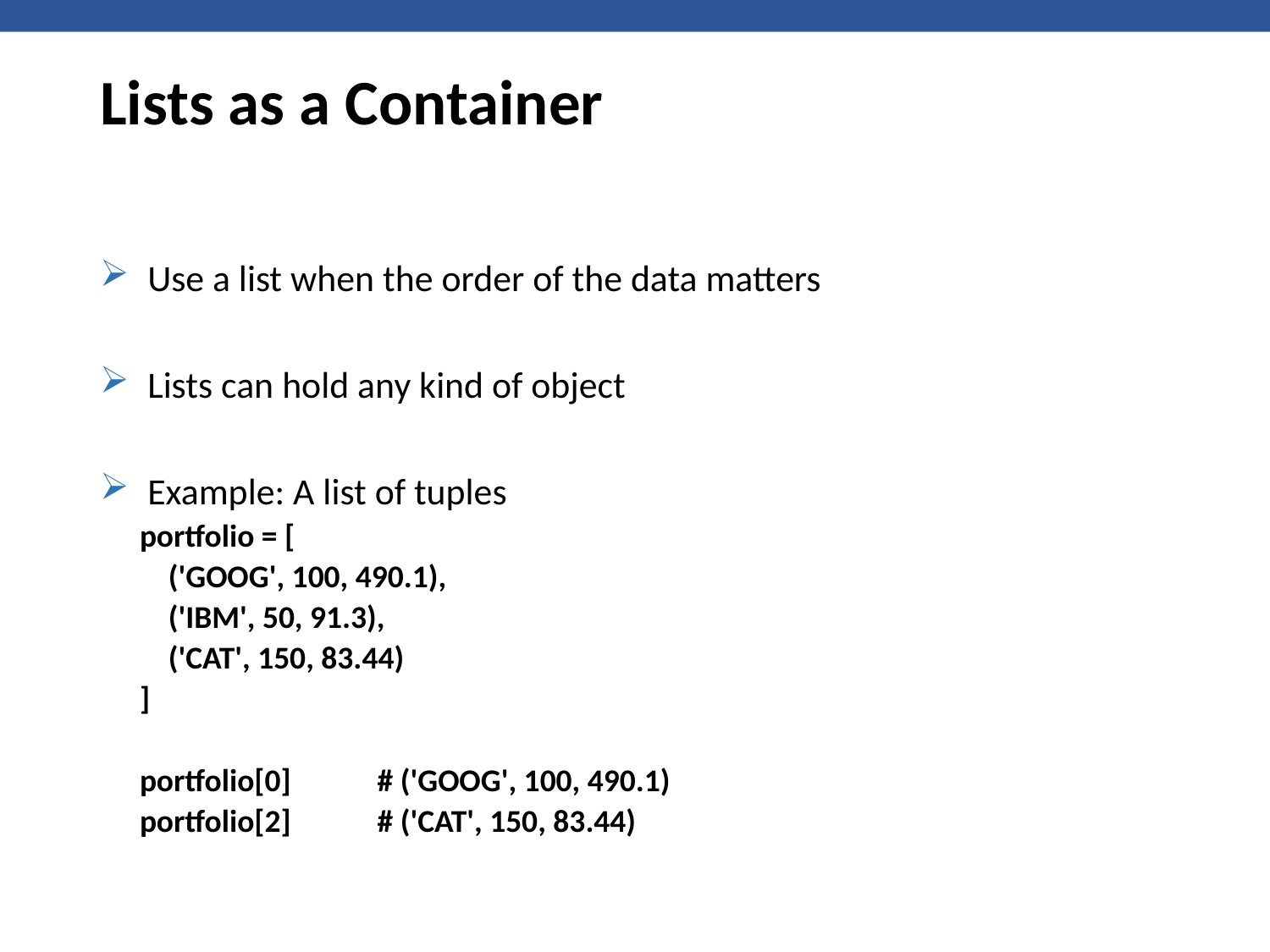

# Lists as a Container
Use a list when the order of the data matters

Lists can hold any kind of object

Example: A list of tuples
portfolio = [
    ('GOOG', 100, 490.1),
    ('IBM', 50, 91.3),
    ('CAT', 150, 83.44)
]

portfolio[0]            # ('GOOG', 100, 490.1)
portfolio[2]            # ('CAT', 150, 83.44)